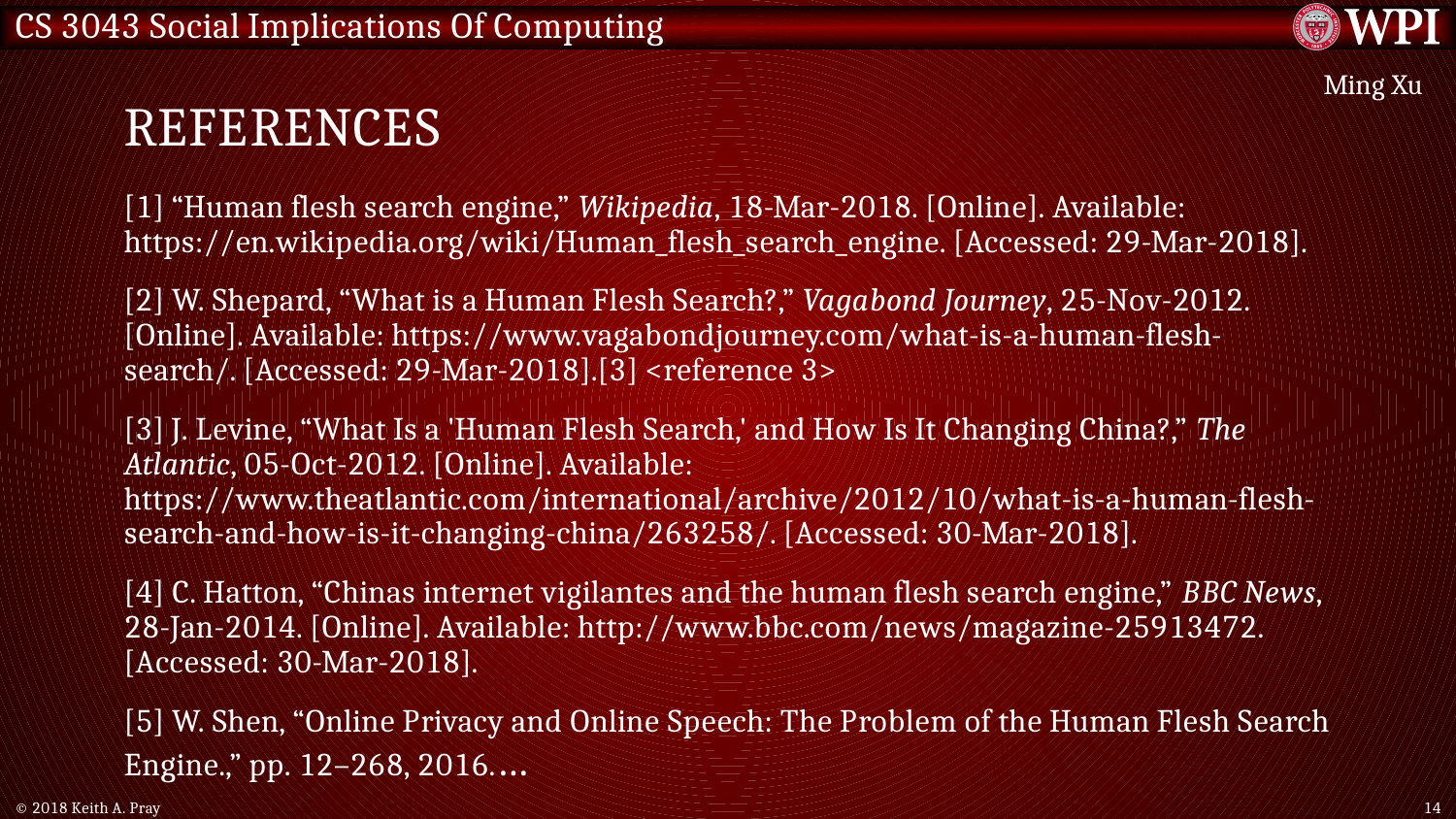

# References
Ming Xu
[1] “Human flesh search engine,” Wikipedia, 18-Mar-2018. [Online]. Available: https://en.wikipedia.org/wiki/Human_flesh_search_engine. [Accessed: 29-Mar-2018].
[2] W. Shepard, “What is a Human Flesh Search?,” Vagabond Journey, 25-Nov-2012. [Online]. Available: https://www.vagabondjourney.com/what-is-a-human-flesh-search/. [Accessed: 29-Mar-2018].[3] <reference 3>
[3] J. Levine, “What Is a 'Human Flesh Search,' and How Is It Changing China?,” The Atlantic, 05-Oct-2012. [Online]. Available: https://www.theatlantic.com/international/archive/2012/10/what-is-a-human-flesh-search-and-how-is-it-changing-china/263258/. [Accessed: 30-Mar-2018].
[4] C. Hatton, “Chinas internet vigilantes and the human flesh search engine,” BBC News, 28-Jan-2014. [Online]. Available: http://www.bbc.com/news/magazine-25913472. [Accessed: 30-Mar-2018].
[5] W. Shen, “Online Privacy and Online Speech: The Problem of the Human Flesh Search Engine.,” pp. 12–268, 2016.…
© 2018 Keith A. Pray
14